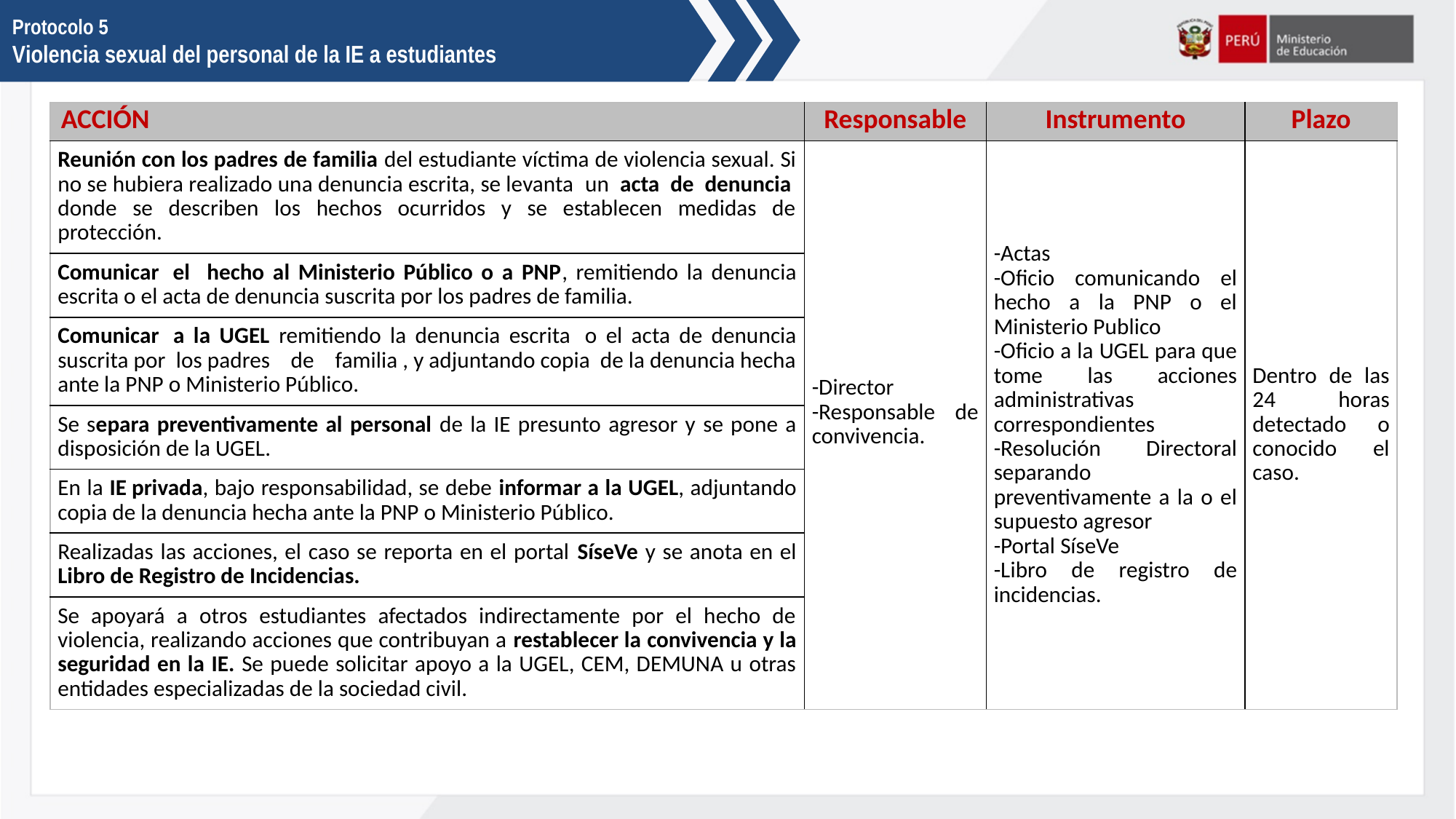

Protocolo 5
Violencia sexual del personal de la IE a estudiantes
| ACCIÓN | Responsable | Instrumento | Plazo |
| --- | --- | --- | --- |
| Reunión con los padres de familia del estudiante víctima de violencia sexual. Si no se hubiera realizado una denuncia escrita, se levanta  un acta de denuncia donde se describen los hechos ocurridos y se establecen medidas de protección. | -Director -Responsable de convivencia. | -Actas -Oficio comunicando el hecho a la PNP o el Ministerio Publico -Oficio a la UGEL para que tome las acciones administrativas correspondientes -Resolución Directoral separando preventivamente a la o el supuesto agresor -Portal SíseVe -Libro de registro de incidencias. | Dentro de las 24 horas detectado o conocido el caso. |
| Comunicar  el hecho al Ministerio Público o a PNP, remitiendo la denuncia escrita o el acta de denuncia suscrita por los padres de familia. |  |  |  |
| Comunicar  a la UGEL remitiendo la denuncia escrita  o el acta de denuncia suscrita por los padres de   familia , y adjuntando copia de la denuncia hecha ante la PNP o Ministerio Público. |  |  |  |
| Se separa preventivamente al personal de la IE presunto agresor y se pone a disposición de la UGEL. |  |  |  |
| En la IE privada, bajo responsabilidad, se debe informar a la UGEL, adjuntando copia de la denuncia hecha ante la PNP o Ministerio Público. |  |  |  |
| Realizadas las acciones, el caso se reporta en el portal SíseVe y se anota en el Libro de Registro de Incidencias. |  |  |  |
| Se apoyará a otros estudiantes afectados indirectamente por el hecho de violencia, realizando acciones que contribuyan a restablecer la convivencia y la seguridad en la IE. Se puede solicitar apoyo a la UGEL, CEM, DEMUNA u otras entidades especializadas de la sociedad civil. |  |  |  |